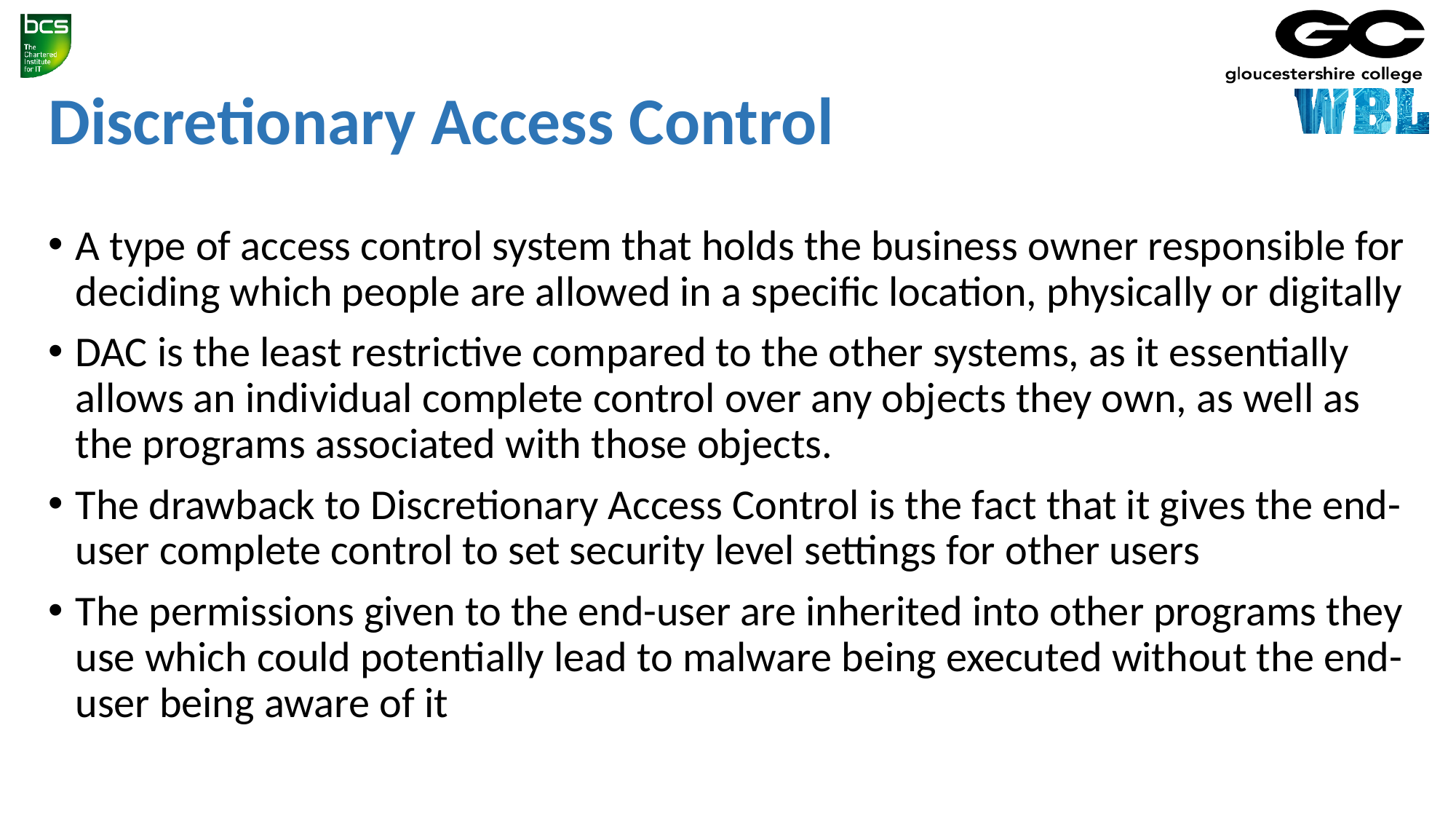

# Discretionary Access Control
A type of access control system that holds the business owner responsible for deciding which people are allowed in a specific location, physically or digitally
DAC is the least restrictive compared to the other systems, as it essentially allows an individual complete control over any objects they own, as well as the programs associated with those objects.
The drawback to Discretionary Access Control is the fact that it gives the end-user complete control to set security level settings for other users
The permissions given to the end-user are inherited into other programs they use which could potentially lead to malware being executed without the end-user being aware of it